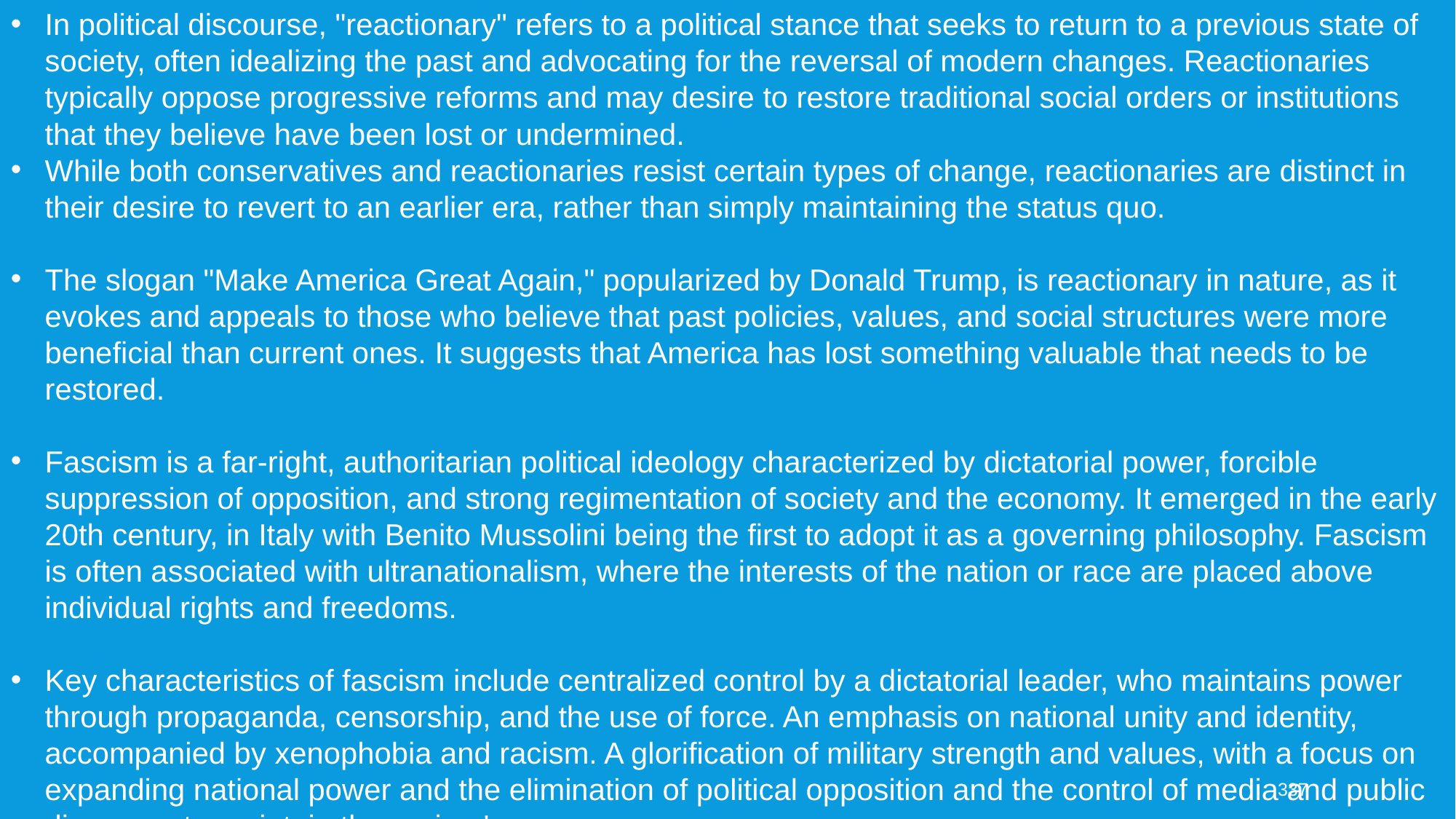

In political discourse, "reactionary" refers to a political stance that seeks to return to a previous state of society, often idealizing the past and advocating for the reversal of modern changes. Reactionaries typically oppose progressive reforms and may desire to restore traditional social orders or institutions that they believe have been lost or undermined.
While both conservatives and reactionaries resist certain types of change, reactionaries are distinct in their desire to revert to an earlier era, rather than simply maintaining the status quo.

The slogan "Make America Great Again," popularized by Donald Trump, is reactionary in nature, as it evokes and appeals to those who believe that past policies, values, and social structures were more beneficial than current ones. It suggests that America has lost something valuable that needs to be restored.

Fascism is a far-right, authoritarian political ideology characterized by dictatorial power, forcible suppression of opposition, and strong regimentation of society and the economy. It emerged in the early 20th century, in Italy with Benito Mussolini being the first to adopt it as a governing philosophy. Fascism is often associated with ultranationalism, where the interests of the nation or race are placed above individual rights and freedoms.

Key characteristics of fascism include centralized control by a dictatorial leader, who maintains power through propaganda, censorship, and the use of force. An emphasis on national unity and identity, accompanied by xenophobia and racism. A glorification of military strength and values, with a focus on expanding national power and the elimination of political opposition and the control of media and public discourse to maintain the regime's power.

337